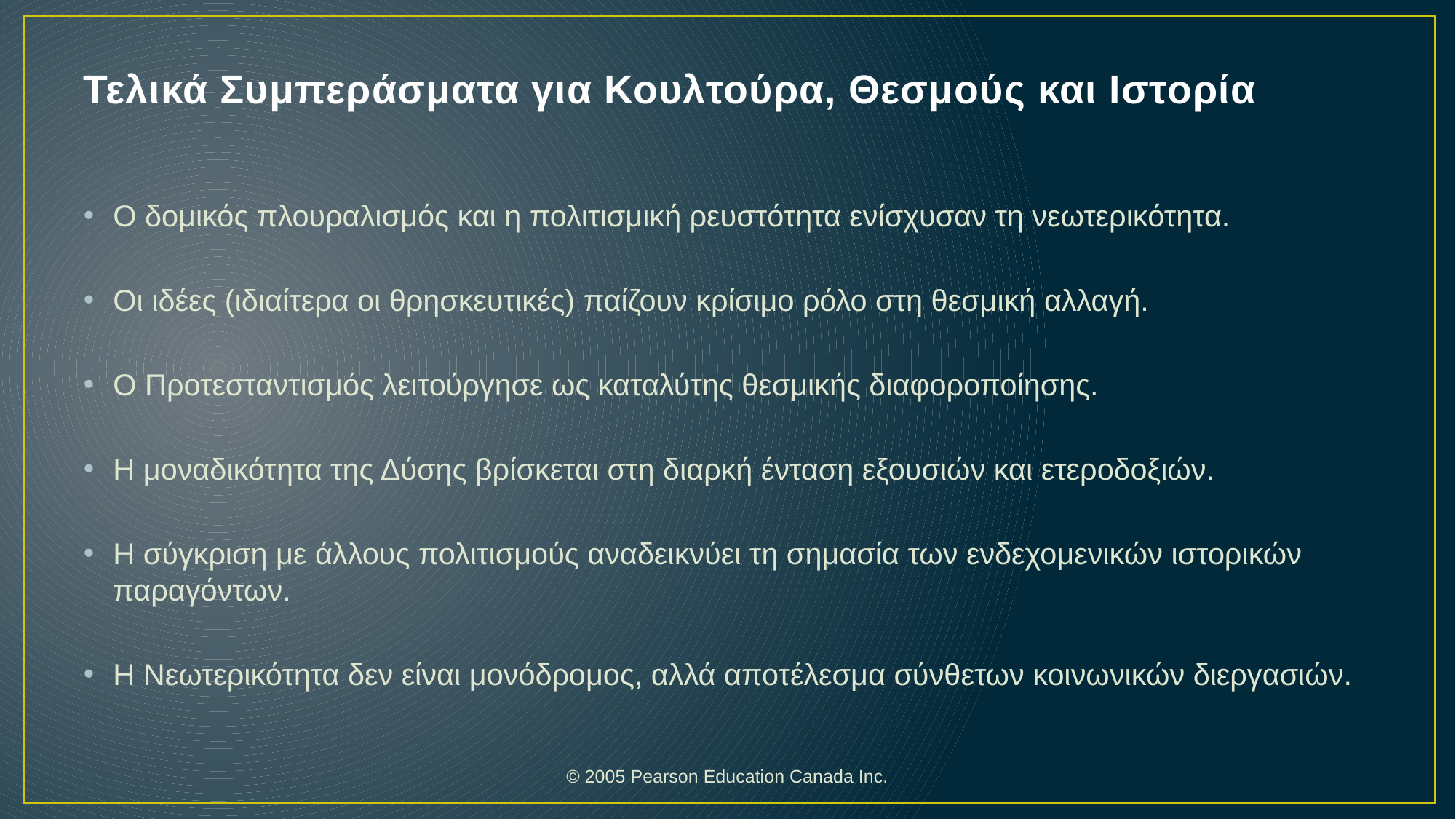

# Τελικά Συμπεράσματα για Κουλτούρα, Θεσμούς και Ιστορία
Ο δομικός πλουραλισμός και η πολιτισμική ρευστότητα ενίσχυσαν τη νεωτερικότητα.

Οι ιδέες (ιδιαίτερα οι θρησκευτικές) παίζουν κρίσιμο ρόλο στη θεσμική αλλαγή.

Ο Προτεσταντισμός λειτούργησε ως καταλύτης θεσμικής διαφοροποίησης.

Η μοναδικότητα της Δύσης βρίσκεται στη διαρκή ένταση εξουσιών και ετεροδοξιών.

Η σύγκριση με άλλους πολιτισμούς αναδεικνύει τη σημασία των ενδεχομενικών ιστορικών παραγόντων.

Η Νεωτερικότητα δεν είναι μονόδρομος, αλλά αποτέλεσμα σύνθετων κοινωνικών διεργασιών.
 © 2005 Pearson Education Canada Inc.